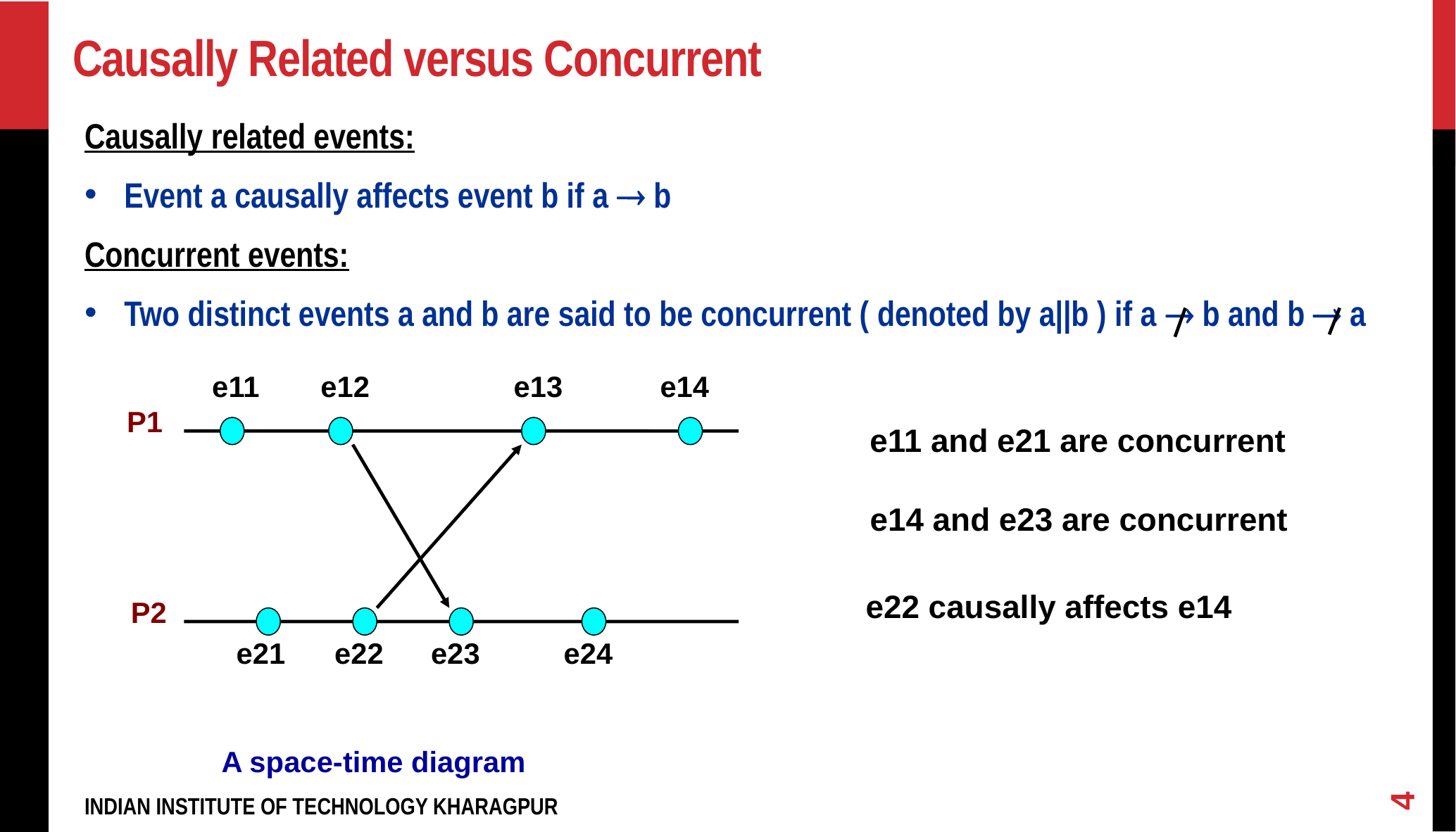

# Causally Related versus Concurrent
Causally related events:
Event a causally affects event b if a → b
Concurrent events:
Two distinct events a and b are said to be concurrent ( denoted by a||b ) if a → b and b → a

e11
e12
e13
e14
P1
e11 and e21 are concurrent

e14 and e23 are concurrent
e22 causally affects e14
P2

e21
e22
e23
e24
A space-time diagram
4
INDIAN INSTITUTE OF TECHNOLOGY KHARAGPUR